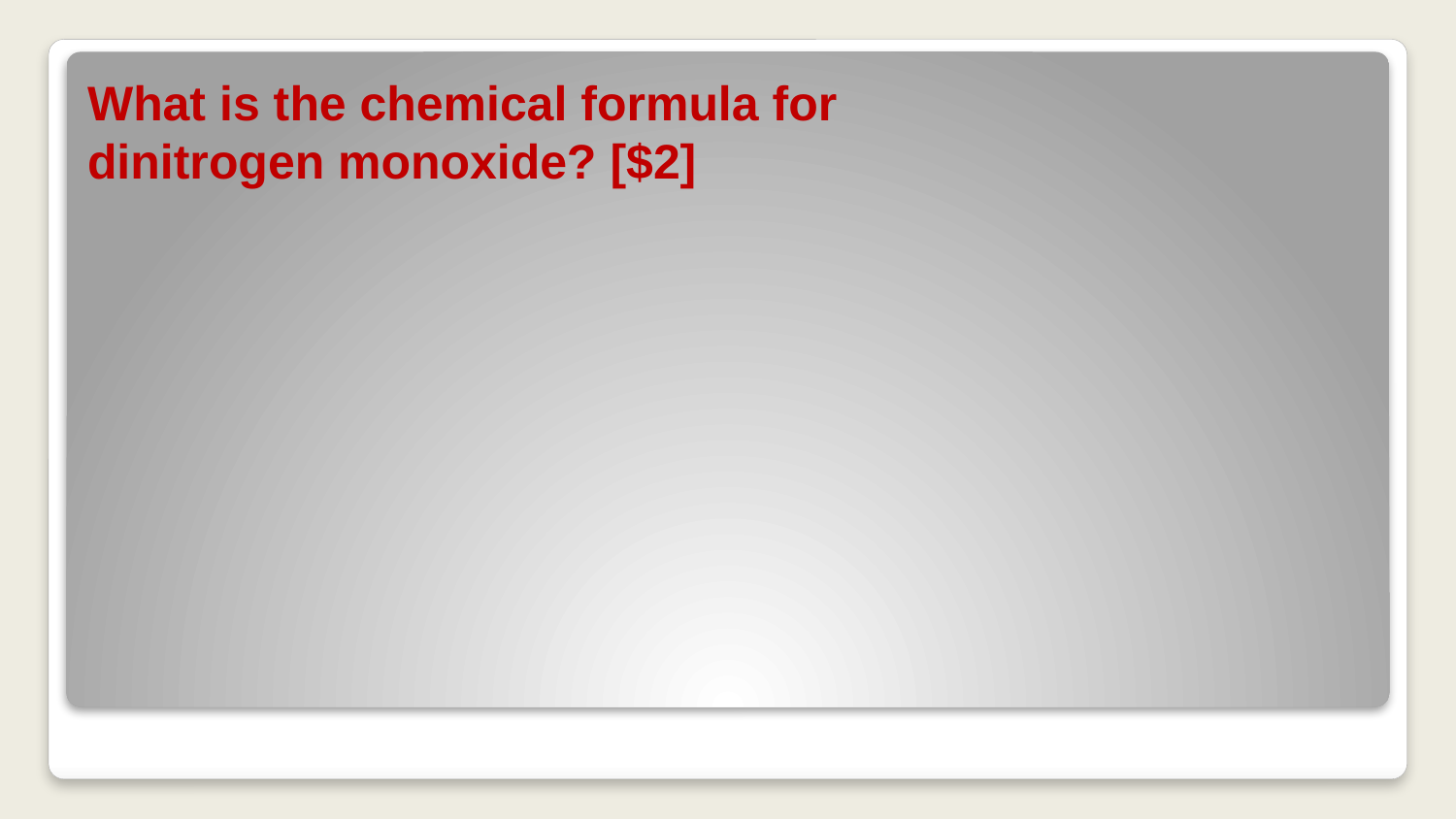

# What is the chemical formula for
dinitrogen monoxide? [$2]